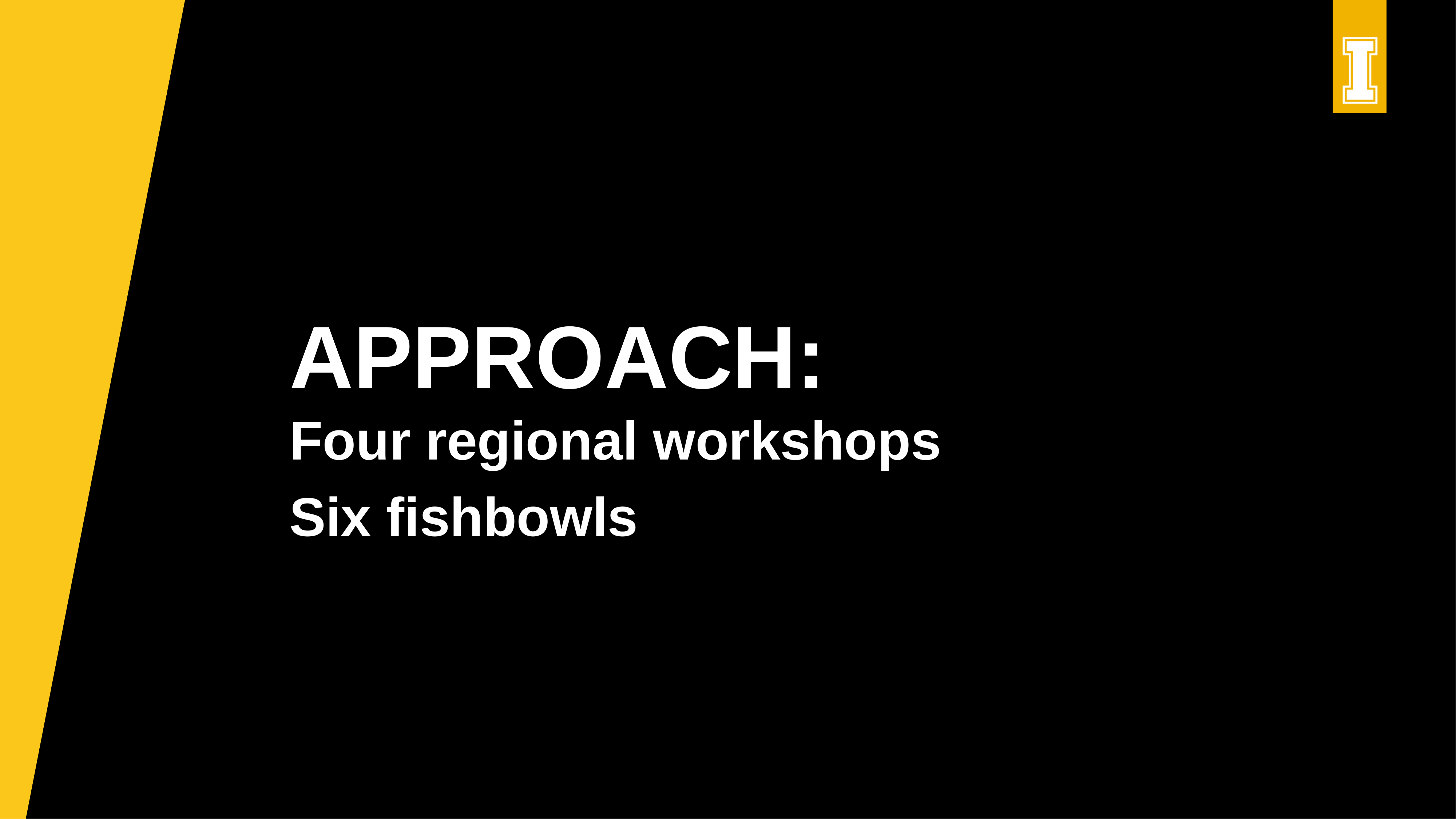

# Approach:
Four regional workshops
Six fishbowls